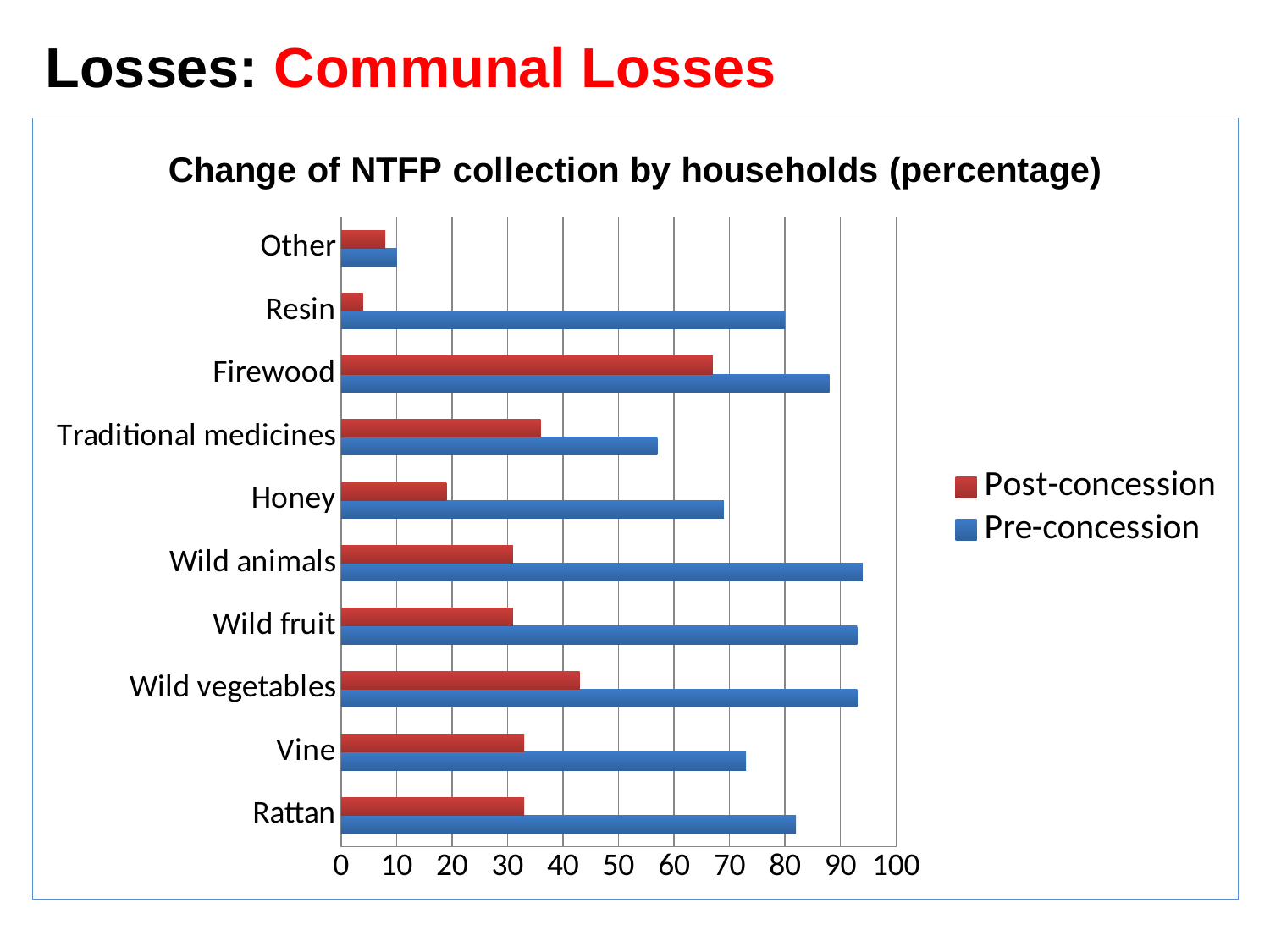

Losses: Communal Losses

### Chart: Change of NTFP collection by households (percentage)

| Category | Pre-concession | Post-concession |
|---|---|---|
| Rattan | 82.0 | 33.0 |
| Vine | 73.0 | 33.0 |
| Wild vegetables | 93.0 | 43.0 |
| Wild fruit | 93.0 | 31.0 |
| Wild animals | 94.0 | 31.0 |
| Honey | 69.0 | 19.0 |
| Traditional medicines | 57.0 | 36.0 |
| Firewood | 88.0 | 67.0 |
| Resin | 80.0 | 4.0 |
| Other | 10.0 | 8.0 |